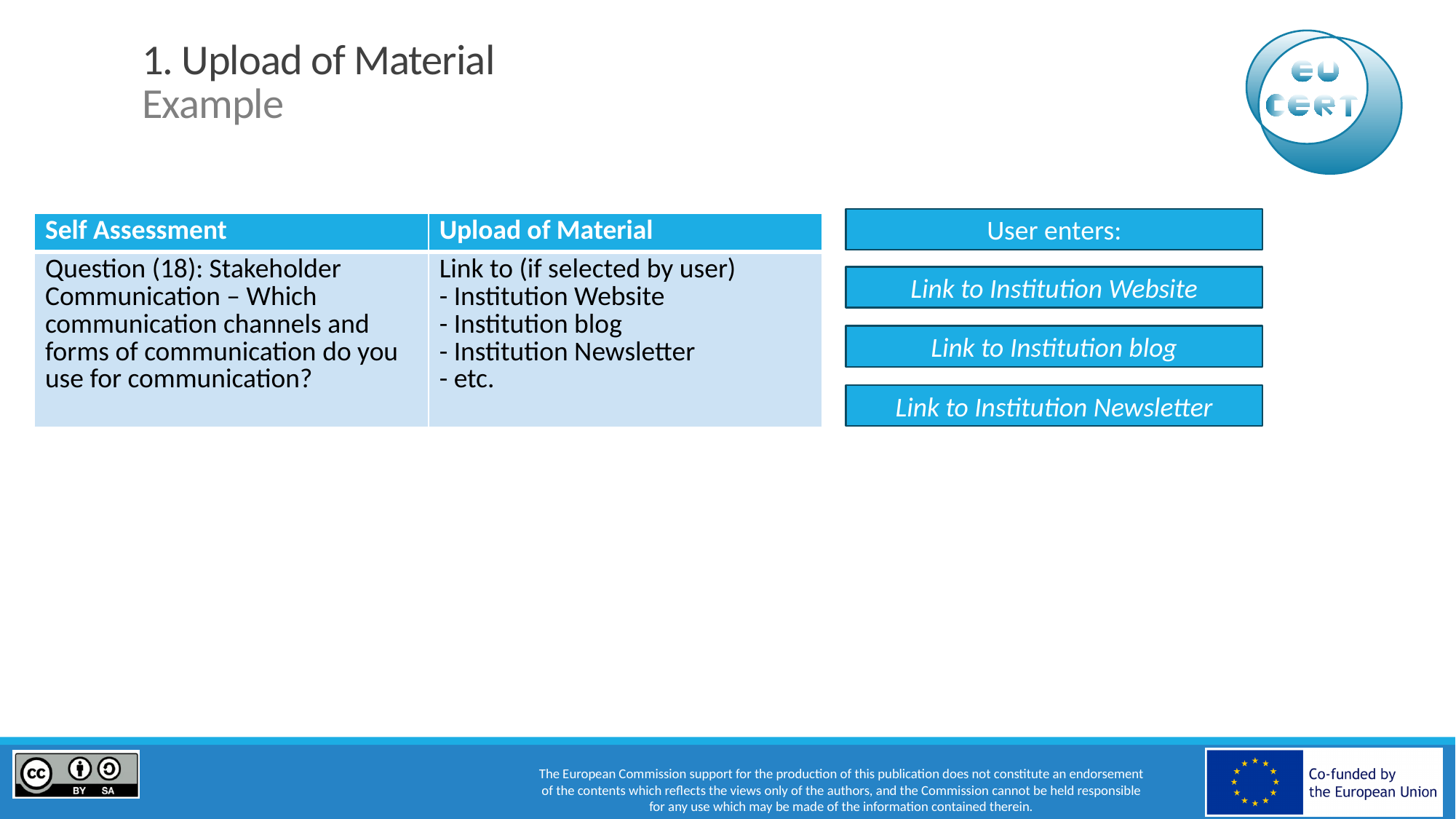

# 1. Upload of Material Example
User enters:
| Self Assessment | Upload of Material |
| --- | --- |
| Question (18): Stakeholder Communication – Which communication channels and forms of communication do you use for communication? | Link to (if selected by user) - Institution Website - Institution blog - Institution Newsletter - etc. |
Link to Institution Website
Link to Institution blog
Link to Institution Newsletter